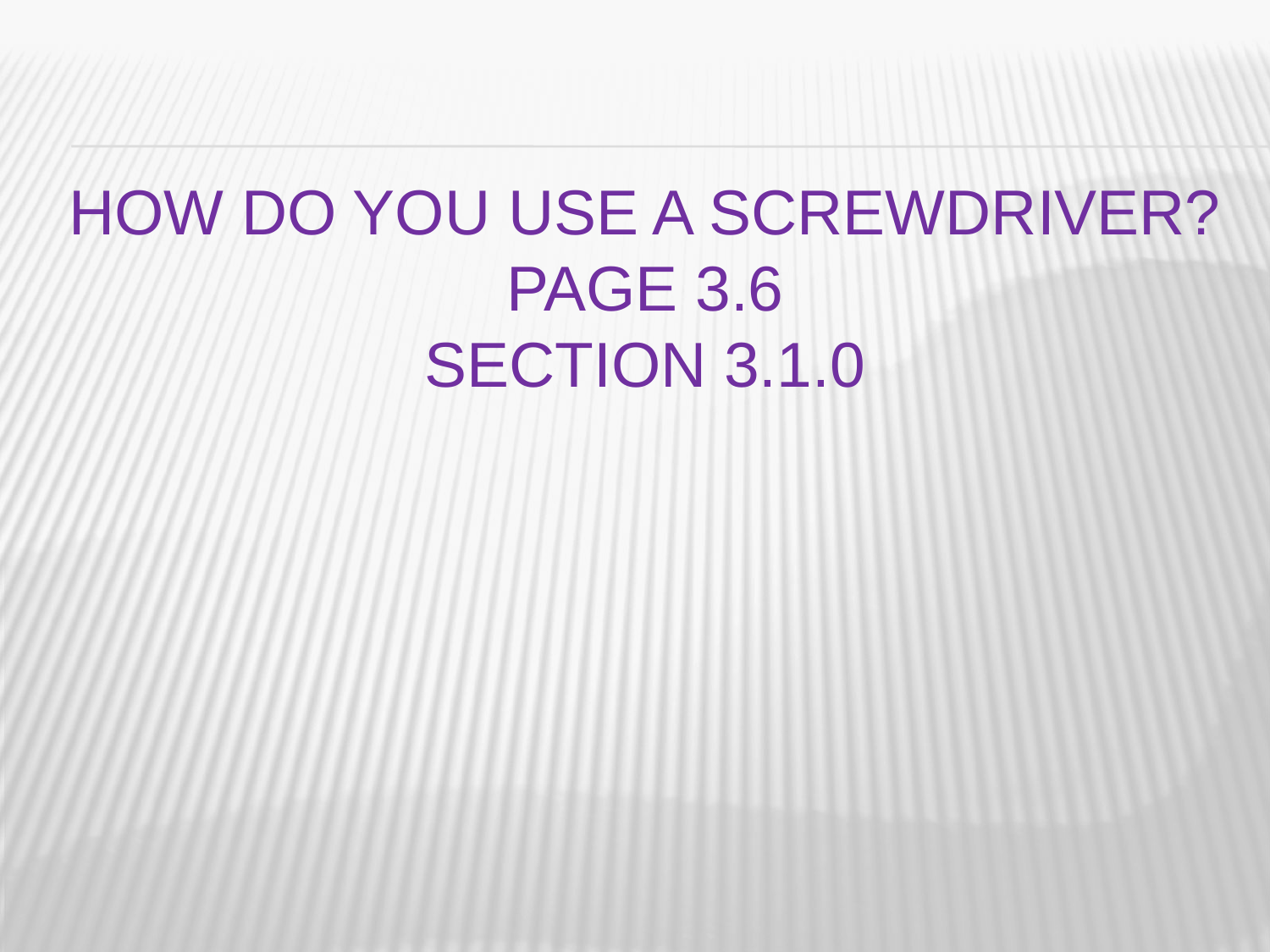

# How do you use a screwdriver? Page 3.6 section 3.1.0